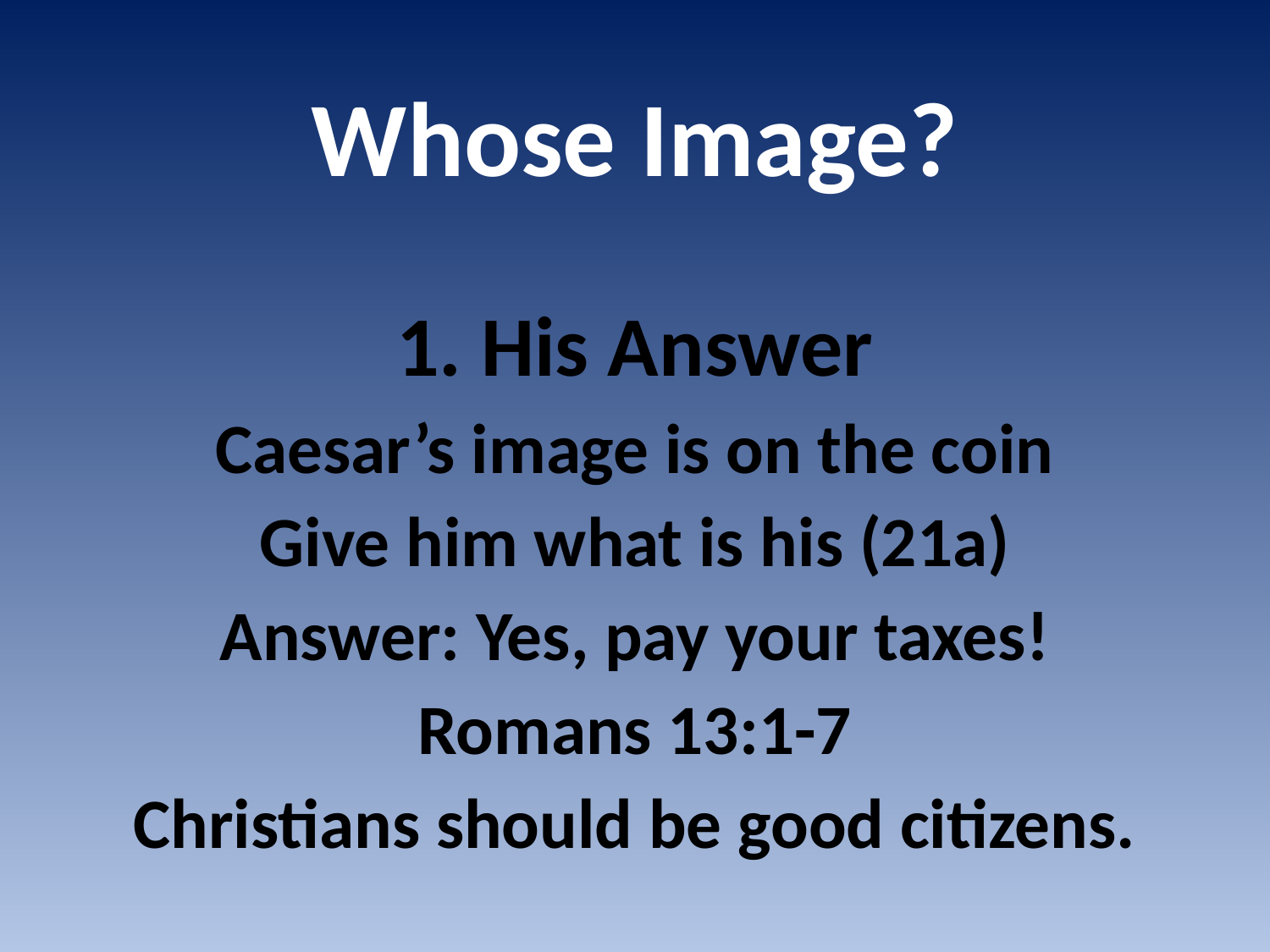

# Whose Image?
1. His Answer
Caesar’s image is on the coin
Give him what is his (21a)
Answer: Yes, pay your taxes!
Romans 13:1-7
Christians should be good citizens.